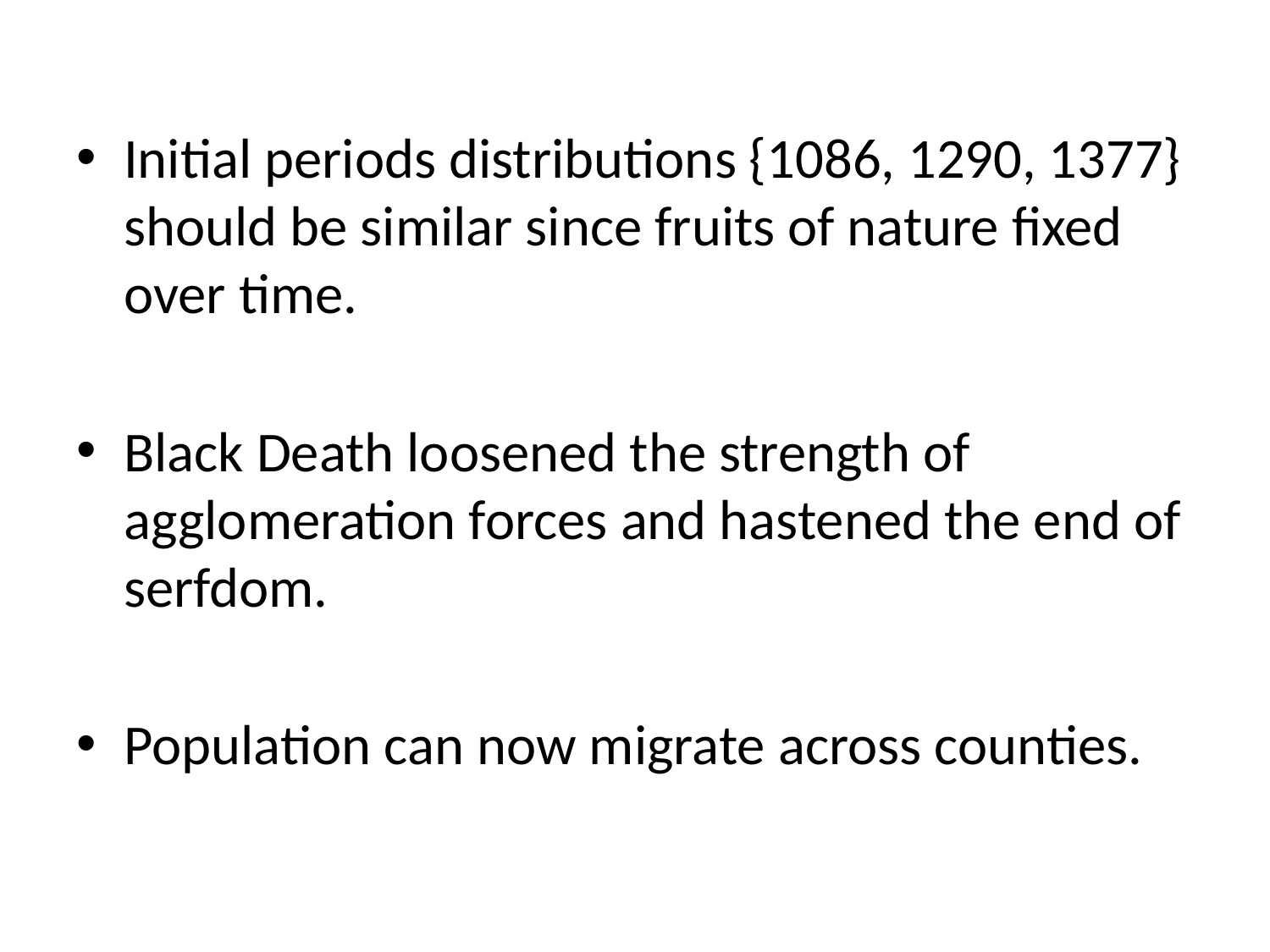

Initial periods distributions {1086, 1290, 1377} should be similar since fruits of nature fixed over time.

Black Death loosened the strength of agglomeration forces and hastened the end of serfdom.

Population can now migrate across counties.